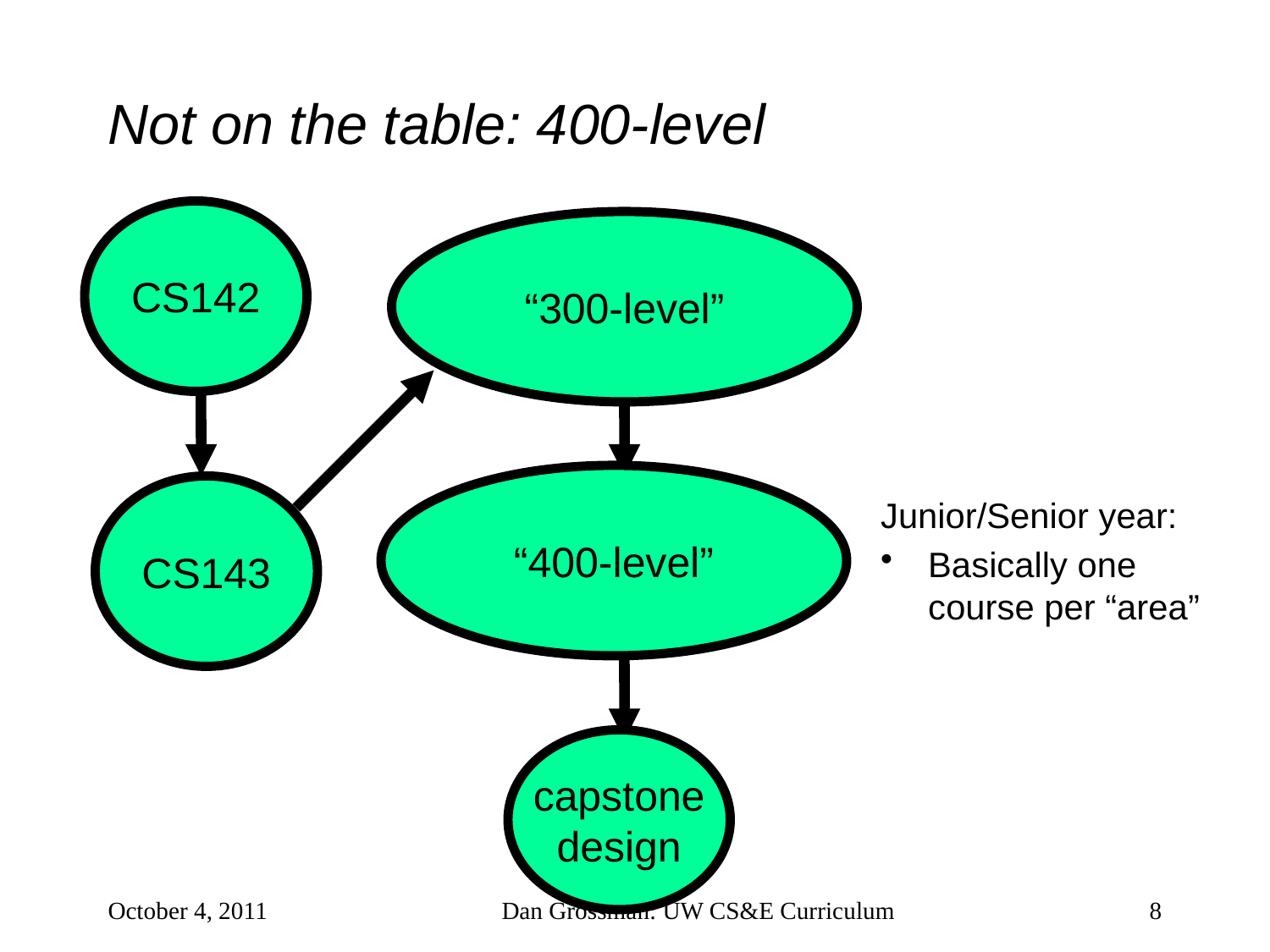

# Not on the table: 400-level
CS142
“300-level”

“400-level”
CS143
Junior/Senior year:
Basically one course per “area”

capstone
design
October 4, 2011
Dan Grossman: UW CS&E Curriculum
8